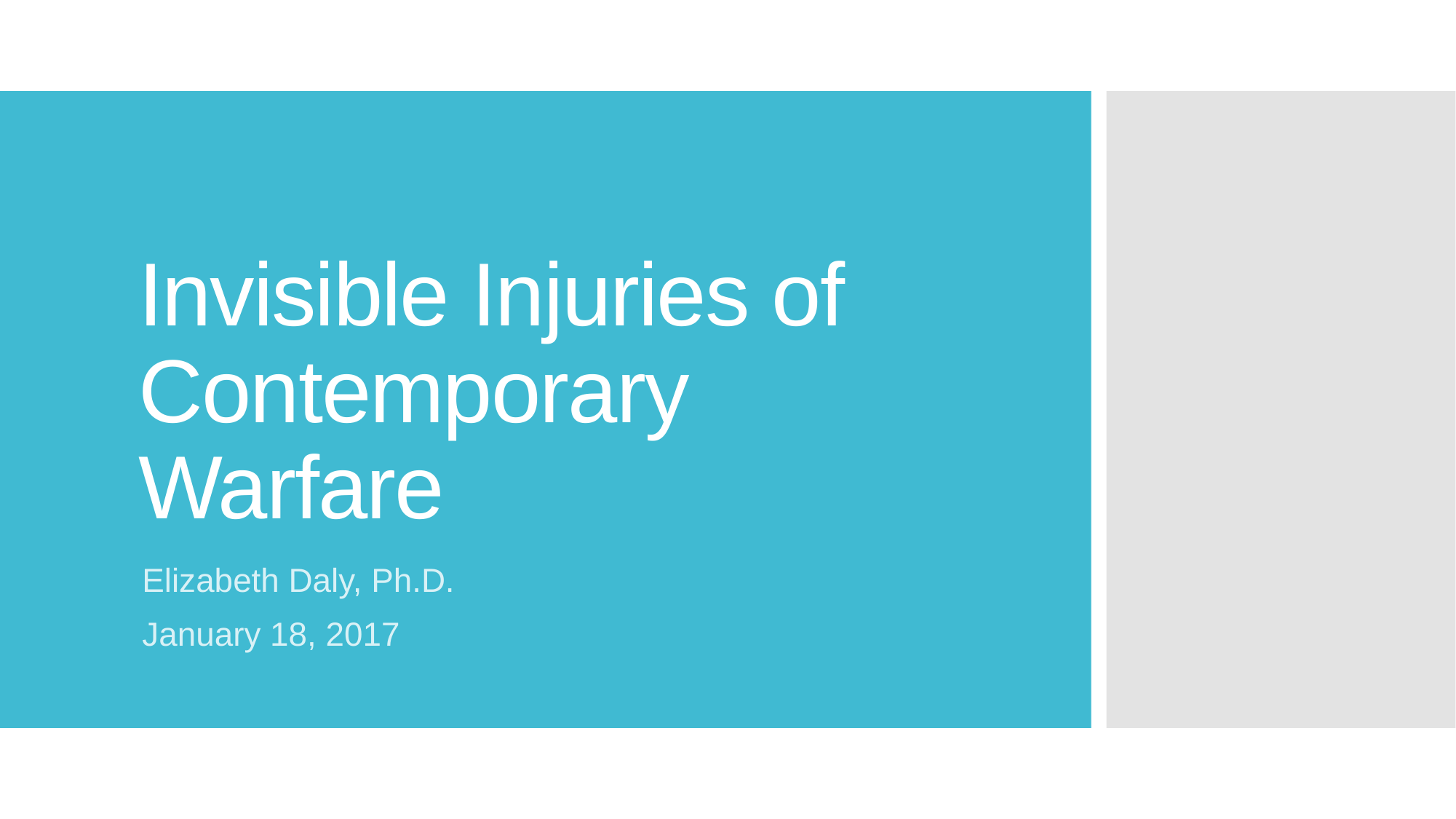

# Invisible Injuries of Contemporary Warfare
Elizabeth Daly, Ph.D.
January 18, 2017